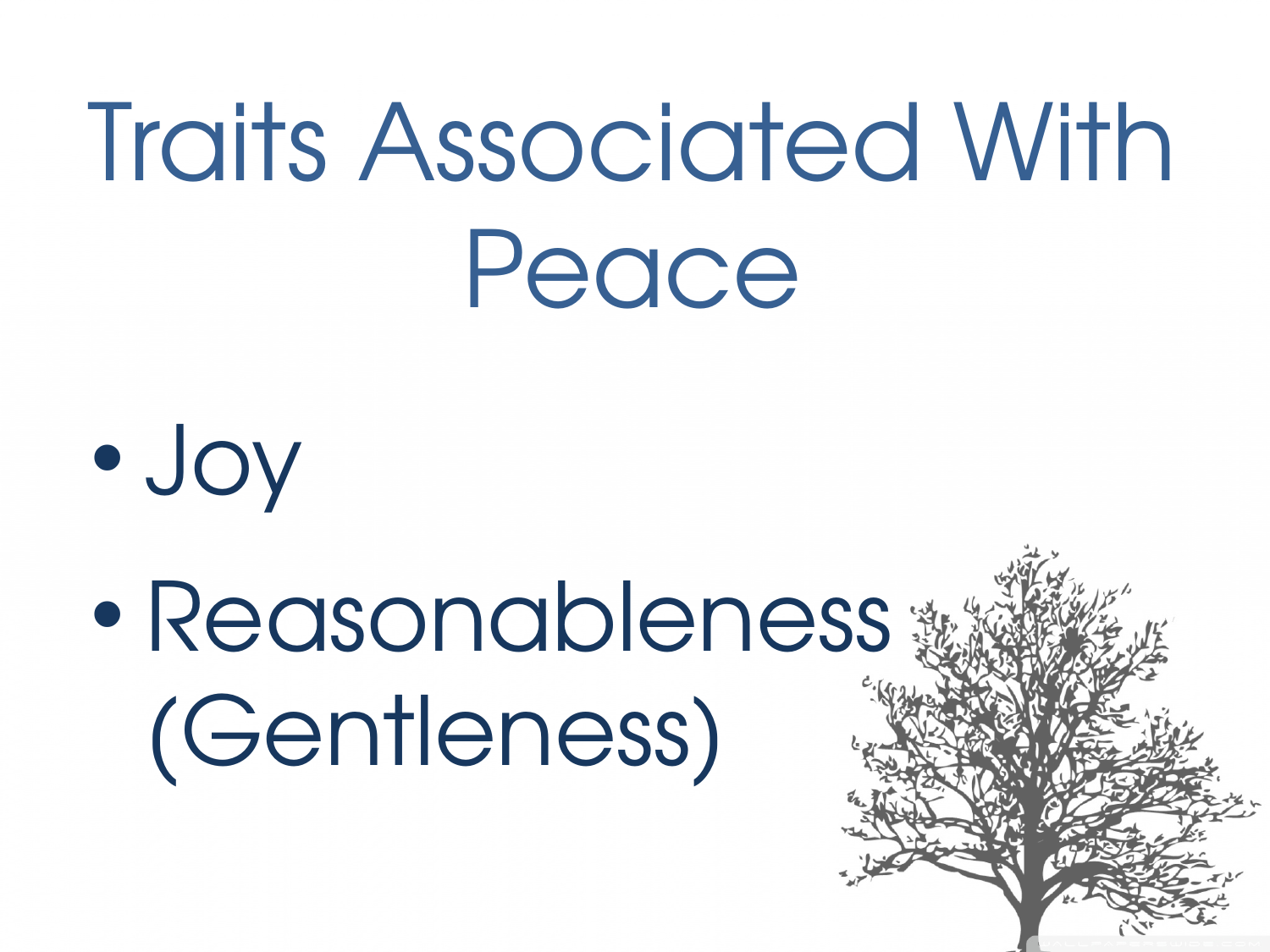

Traits Associated With Peace
Joy
Reasonableness (Gentleness)